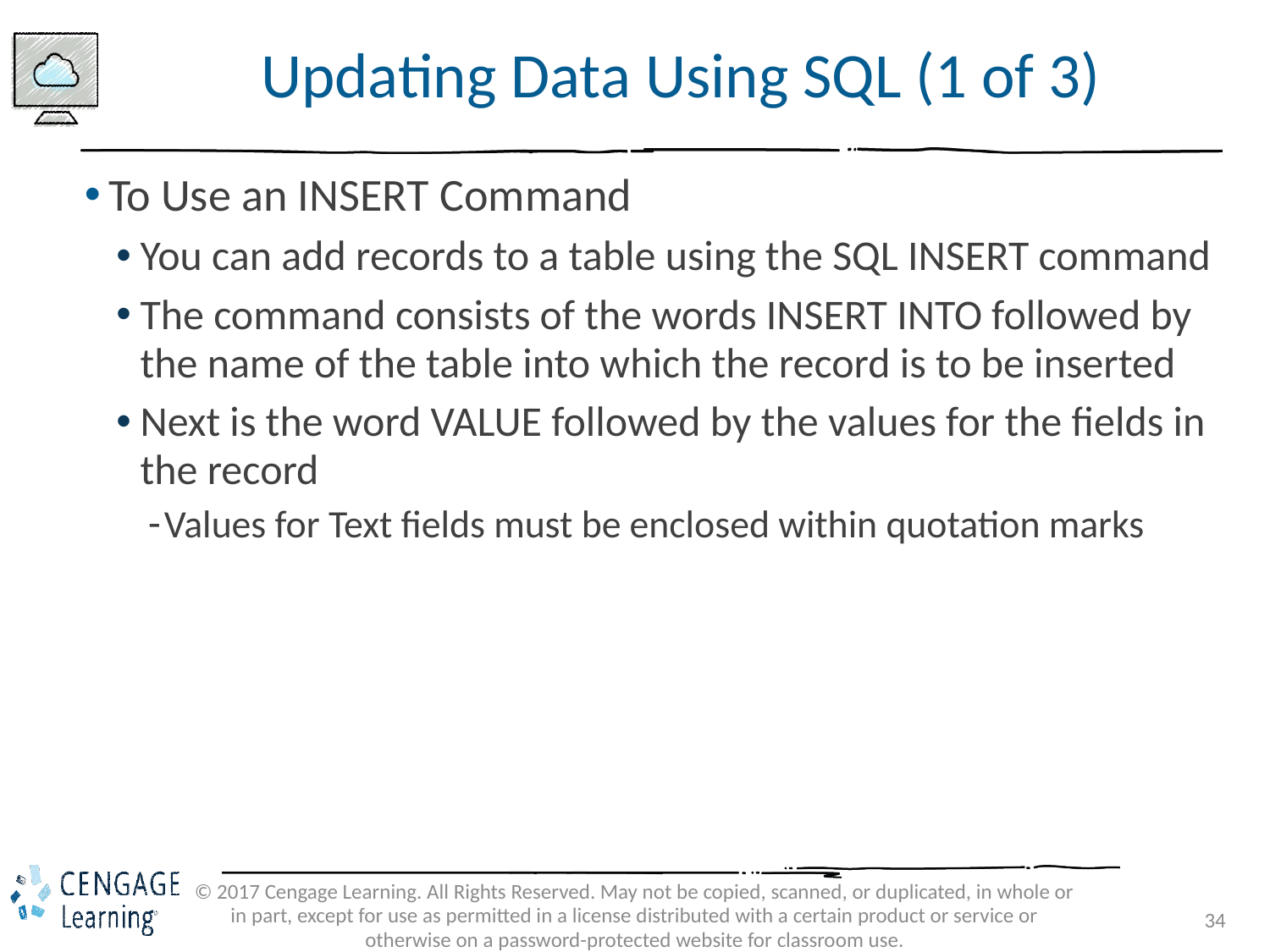

# Updating Data Using SQL (1 of 3)
To Use an INSERT Command
You can add records to a table using the SQL INSERT command
The command consists of the words INSERT INTO followed by the name of the table into which the record is to be inserted
Next is the word VALUE followed by the values for the fields in the record
Values for Text fields must be enclosed within quotation marks